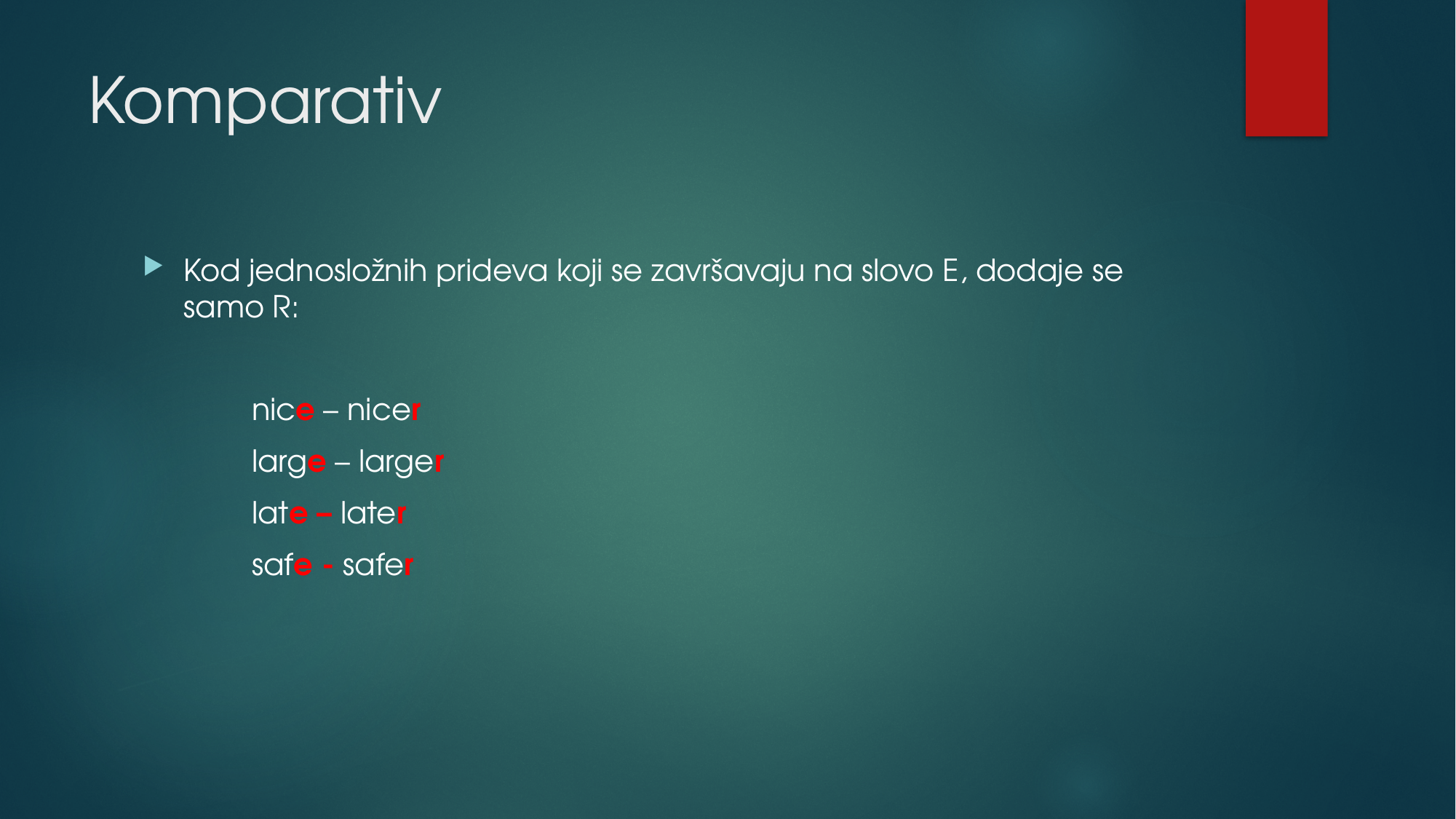

# Komparativ
Kod jednosložnih prideva koji se završavaju na slovo E, dodaje se samo R:

	nice – nicer
	large – larger
	late – later
	safe - safer